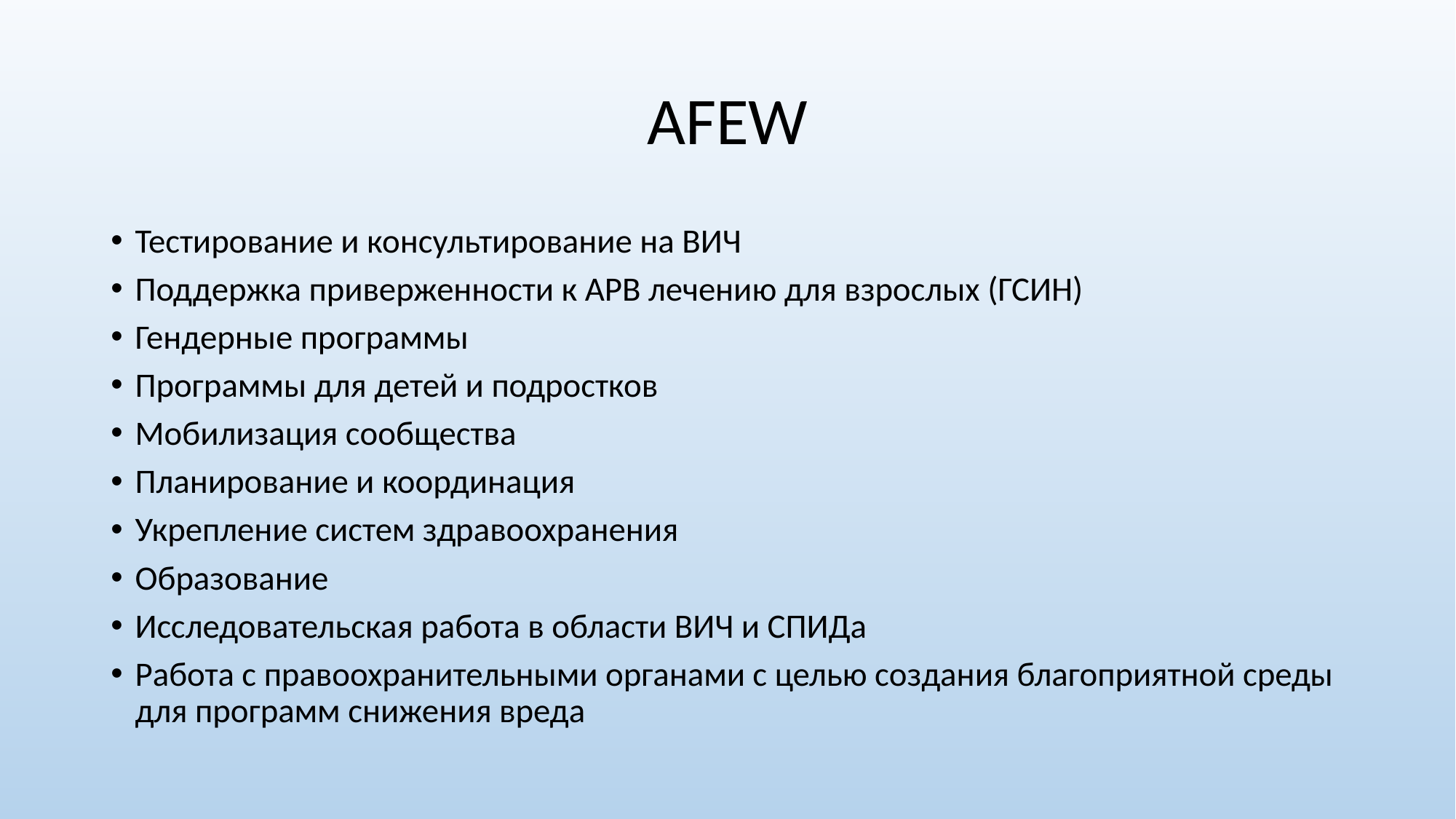

# AFEW
Тестирование и консультирование на ВИЧ
Поддержка приверженности к АРВ лечению для взрослых (ГСИН)
Гендерные программы
Программы для детей и подростков
Мобилизация сообщества
Планирование и координация
Укрепление систем здравоохранения
Образование
Исследовательская работа в области ВИЧ и СПИДа
Работа с правоохранительными органами с целью создания благоприятной среды для программ снижения вреда